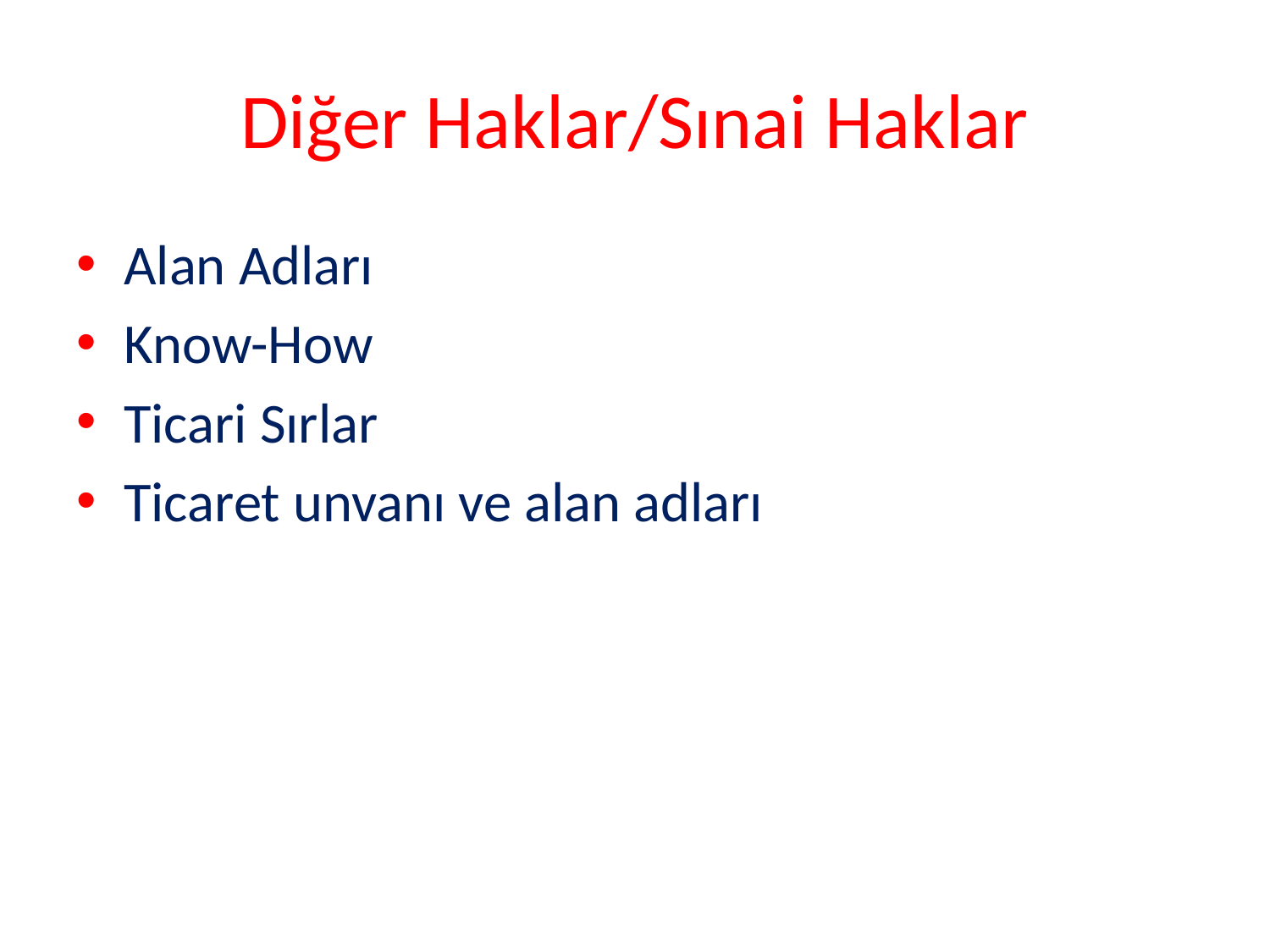

# Diğer Haklar/Sınai Haklar
Alan Adları
Know-How
Ticari Sırlar
Ticaret unvanı ve alan adları